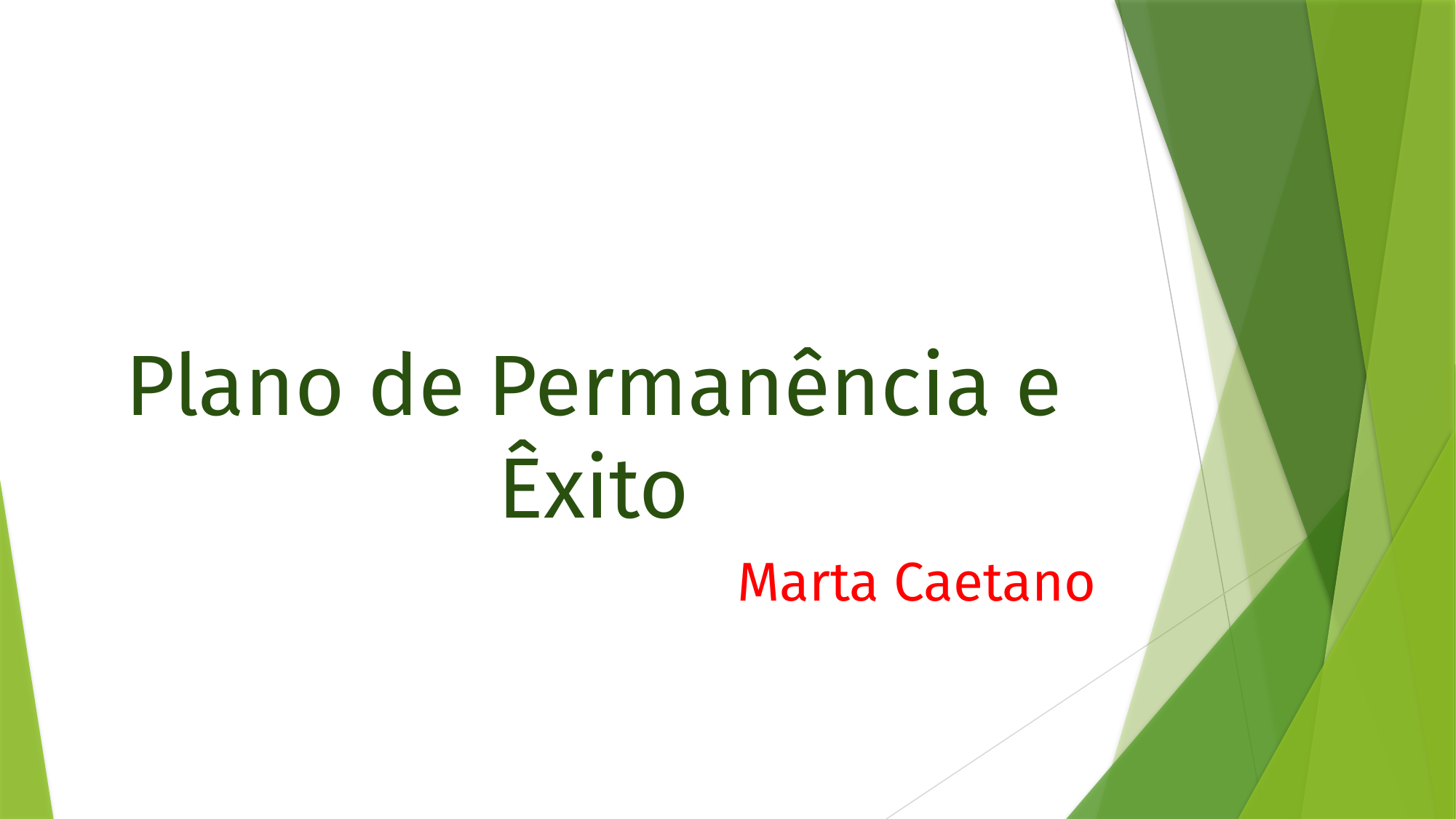

# Plano de Permanência e Êxito
Marta Caetano